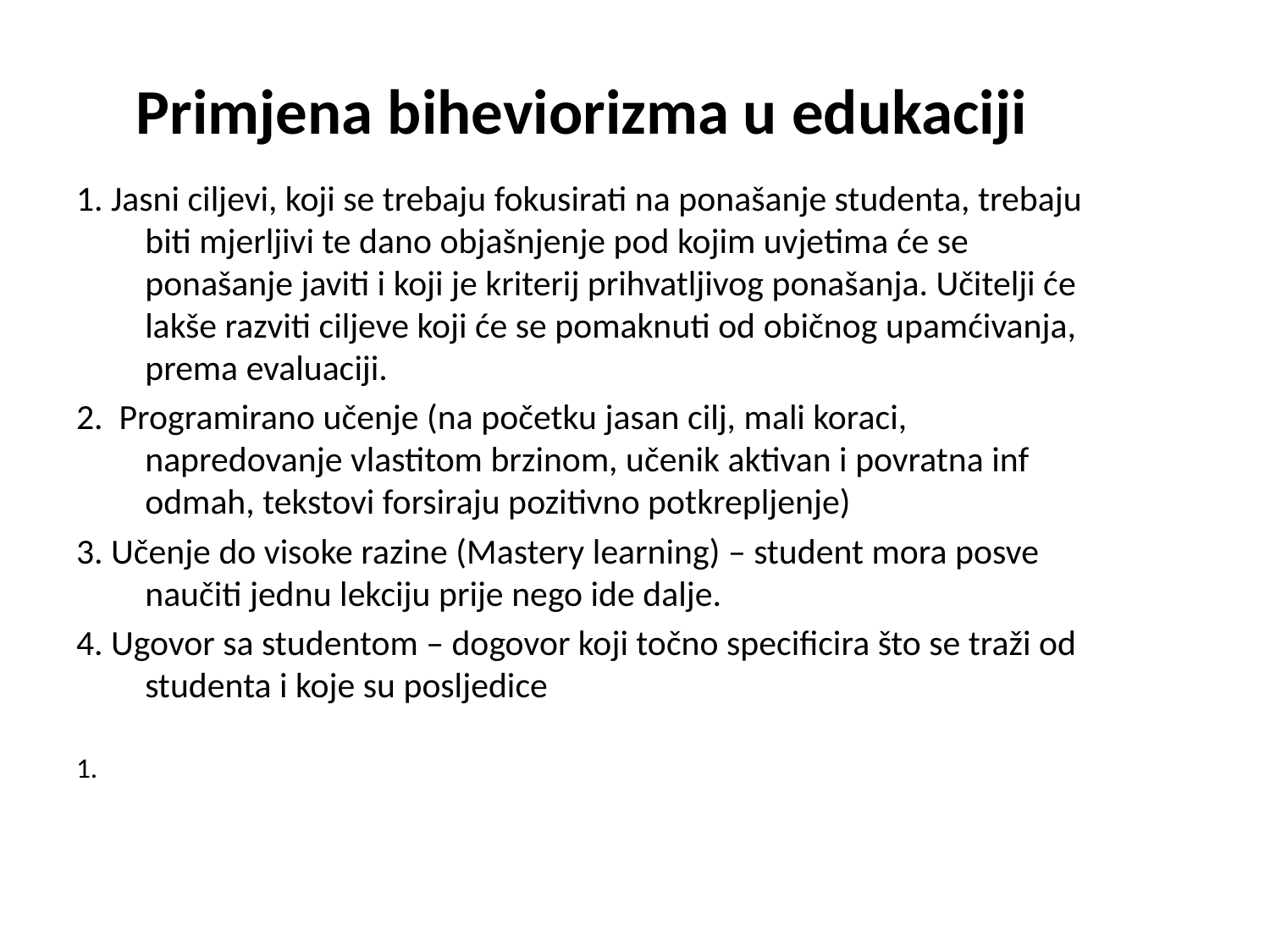

# Primjena biheviorizma u edukaciji
1. Jasni ciljevi, koji se trebaju fokusirati na ponašanje studenta, trebaju biti mjerljivi te dano objašnjenje pod kojim uvjetima će se ponašanje javiti i koji je kriterij prihvatljivog ponašanja. Učitelji će lakše razviti ciljeve koji će se pomaknuti od običnog upamćivanja, prema evaluaciji.
2.  Programirano učenje (na početku jasan cilj, mali koraci, napredovanje vlastitom brzinom, učenik aktivan i povratna inf odmah, tekstovi forsiraju pozitivno potkrepljenje)
3. Učenje do visoke razine (Mastery learning) – student mora posve naučiti jednu lekciju prije nego ide dalje.
4. Ugovor sa studentom – dogovor koji točno specificira što se traži od studenta i koje su posljedice